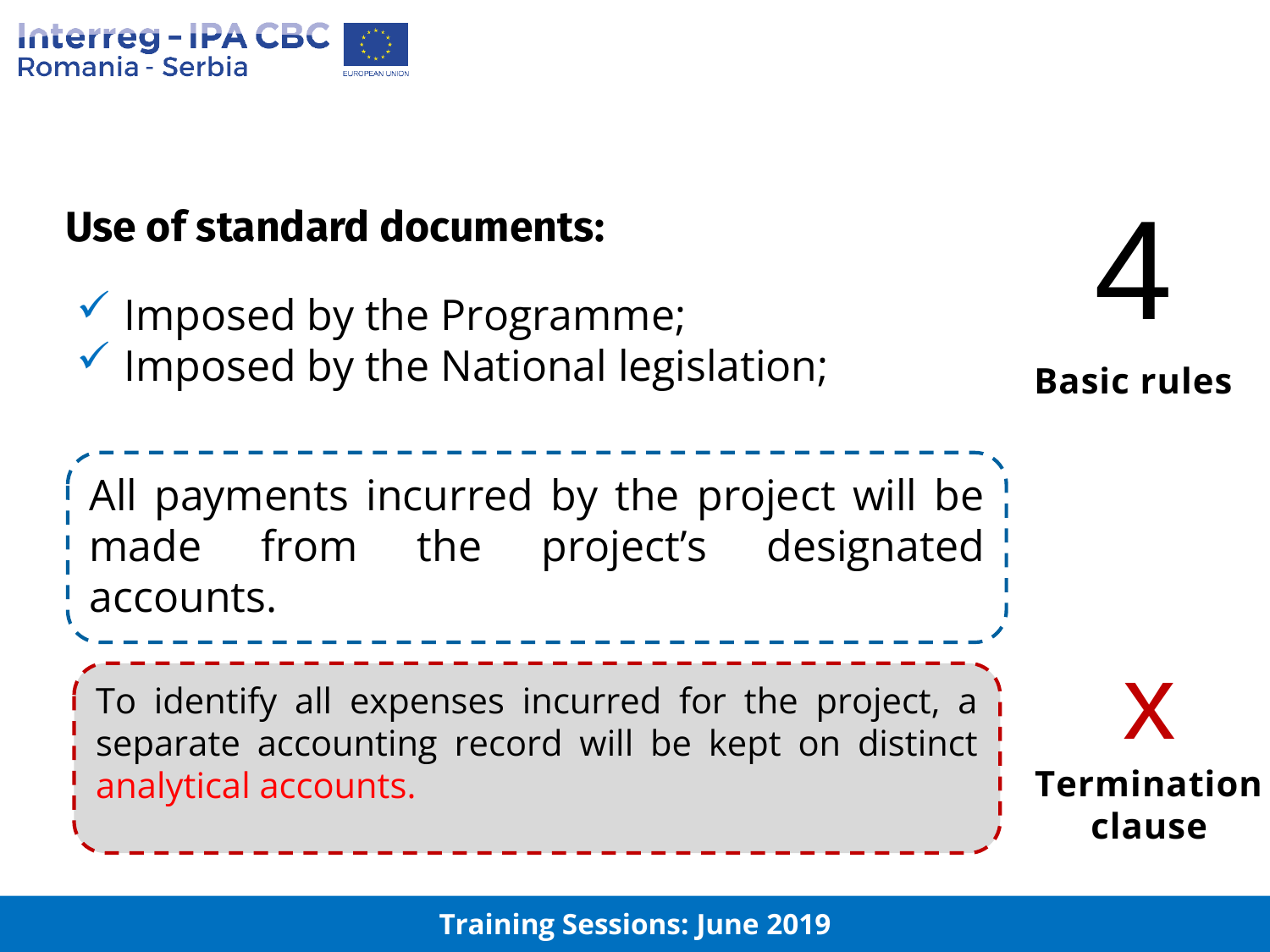

4
Use of standard documents:
Imposed by the Programme;
Imposed by the National legislation;
Basic rules
All payments incurred by the project will be made from the project’s designated accounts.
x
To identify all expenses incurred for the project, a separate accounting record will be kept on distinct analytical accounts.

Termination clause